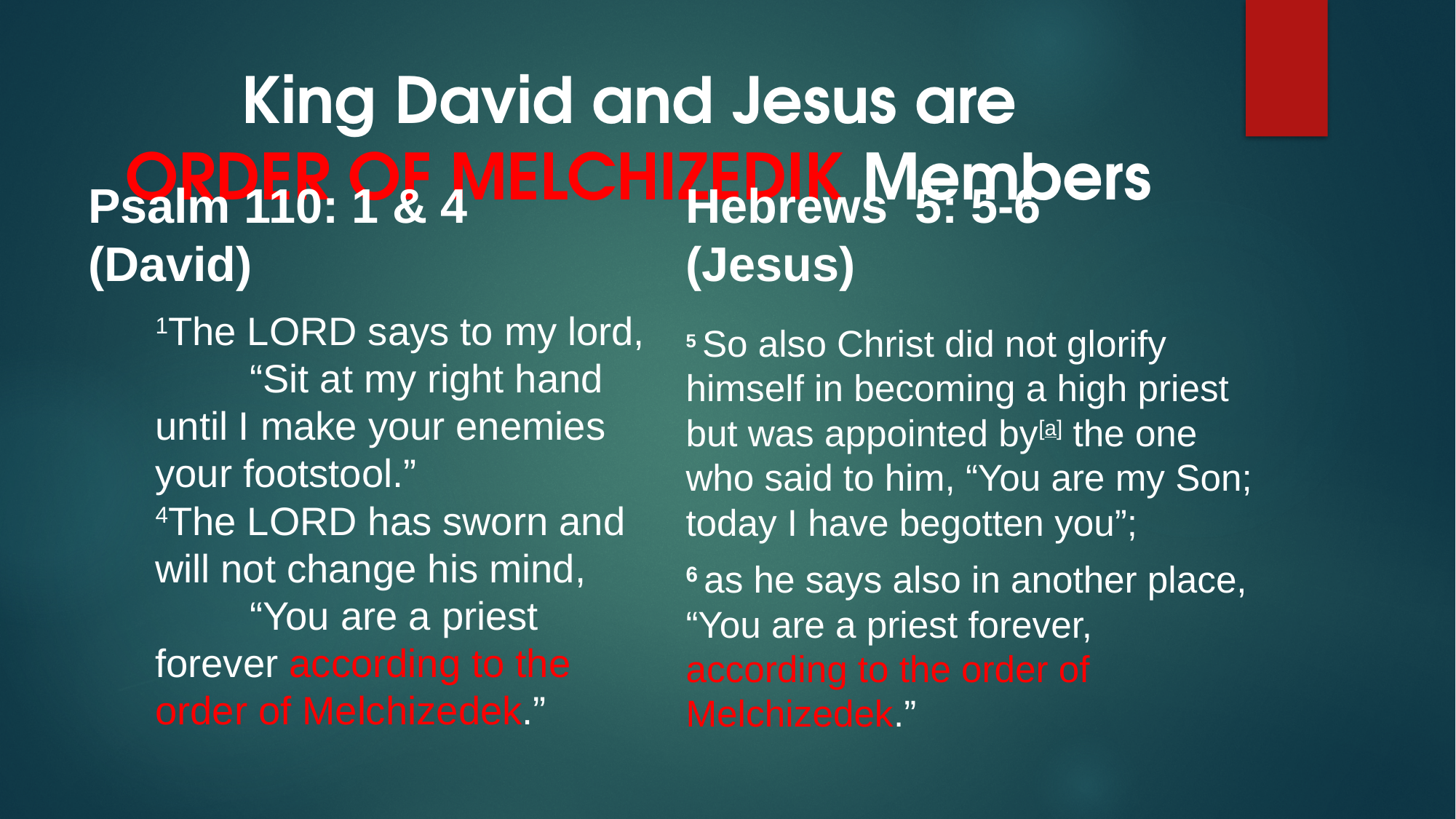

# King David and Jesus are ORDER OF MELCHIZEDIK Members
Psalm 110: 1 & 4 (David)
Hebrews  5: 5-6 (Jesus)

1The Lord says to my lord,
    “Sit at my right hand
until I make your enemies your footstool.”
4The Lord has sworn and will not change his mind,
    “You are a priest forever according to the order of Melchizedek.”

5 So also Christ did not glorify himself in becoming a high priest but was appointed by[a] the one who said to him, “You are my Son; today I have begotten you”;
6 as he says also in another place, “You are a priest forever,
according to the order of Melchizedek.”